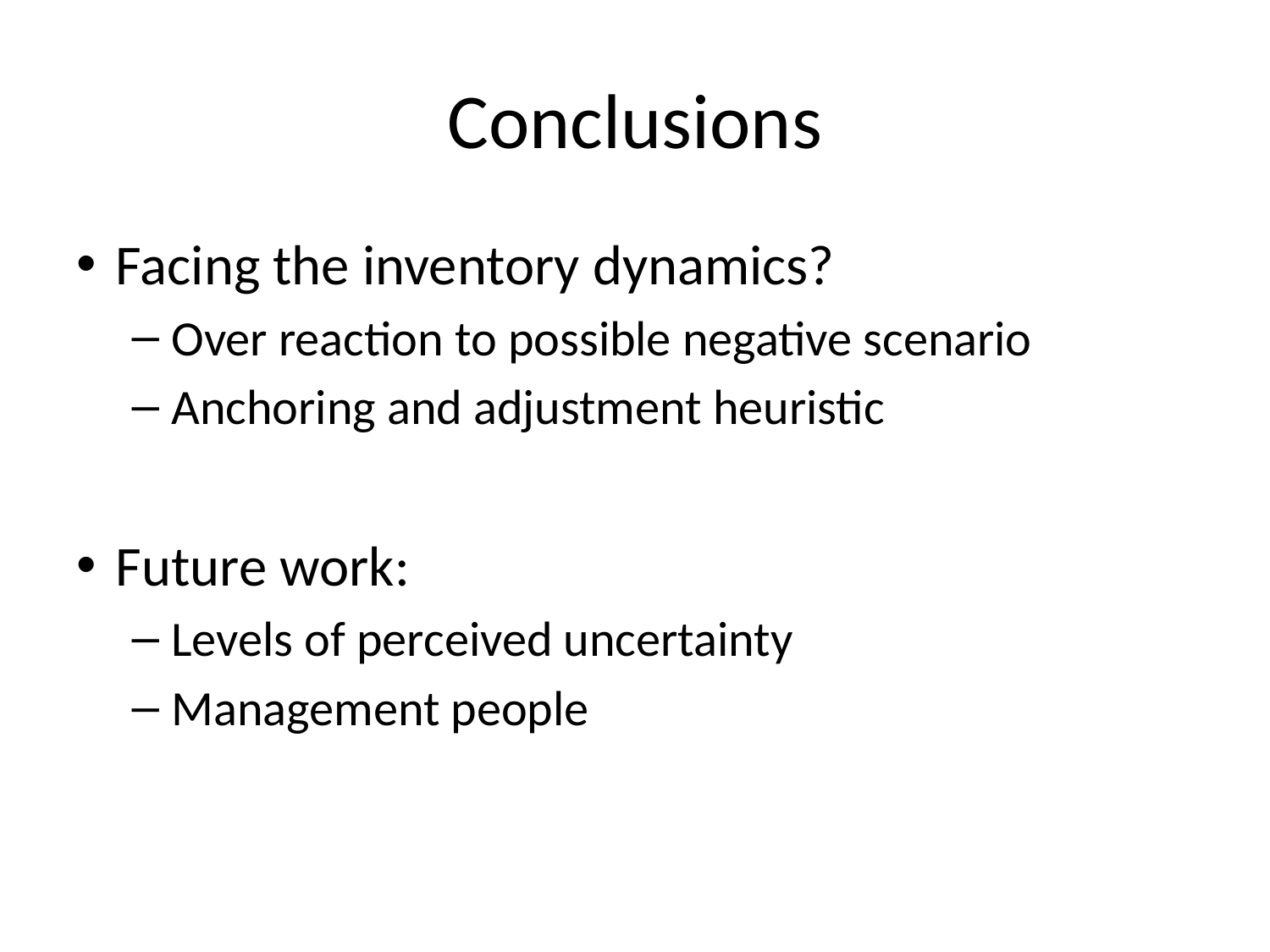

# Conclusions
Facing the inventory dynamics?
Over reaction to possible negative scenario
Anchoring and adjustment heuristic

Future work:
Levels of perceived uncertainty
Management people